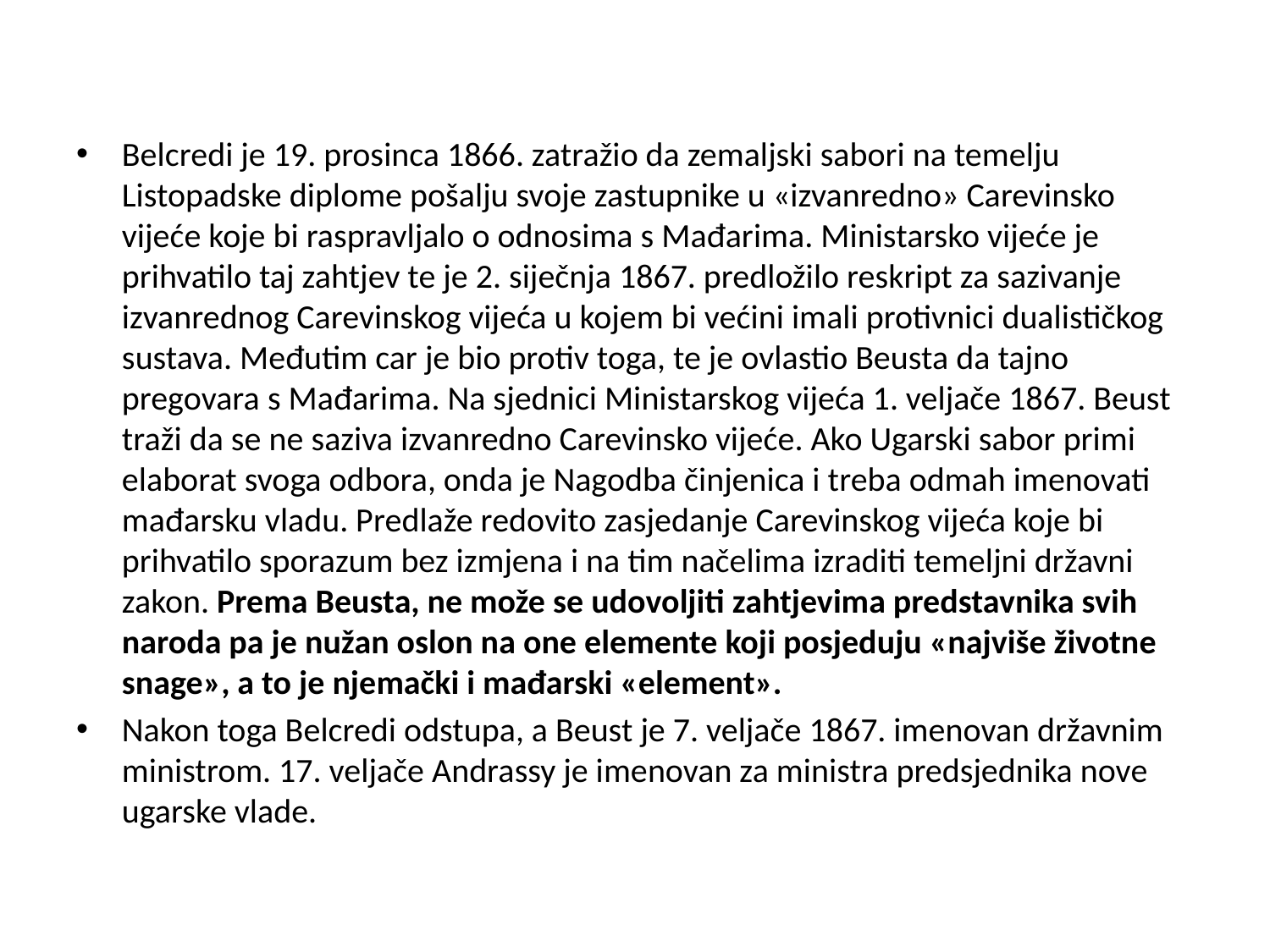

#
Belcredi je 19. prosinca 1866. zatražio da zemaljski sabori na temelju Listopadske diplome pošalju svoje zastupnike u «izvanredno» Carevinsko vijeće koje bi raspravljalo o odnosima s Mađarima. Ministarsko vijeće je prihvatilo taj zahtjev te je 2. siječnja 1867. predložilo reskript za sazivanje izvanrednog Carevinskog vijeća u kojem bi većini imali protivnici dualističkog sustava. Međutim car je bio protiv toga, te je ovlastio Beusta da tajno pregovara s Mađarima. Na sjednici Ministarskog vijeća 1. veljače 1867. Beust traži da se ne saziva izvanredno Carevinsko vijeće. Ako Ugarski sabor primi elaborat svoga odbora, onda je Nagodba činjenica i treba odmah imenovati mađarsku vladu. Predlaže redovito zasjedanje Carevinskog vijeća koje bi prihvatilo sporazum bez izmjena i na tim načelima izraditi temeljni državni zakon. Prema Beusta, ne može se udovoljiti zahtjevima predstavnika svih naroda pa je nužan oslon na one elemente koji posjeduju «najviše životne snage», a to je njemački i mađarski «element».
Nakon toga Belcredi odstupa, a Beust je 7. veljače 1867. imenovan državnim ministrom. 17. veljače Andrassy je imenovan za ministra predsjednika nove ugarske vlade.